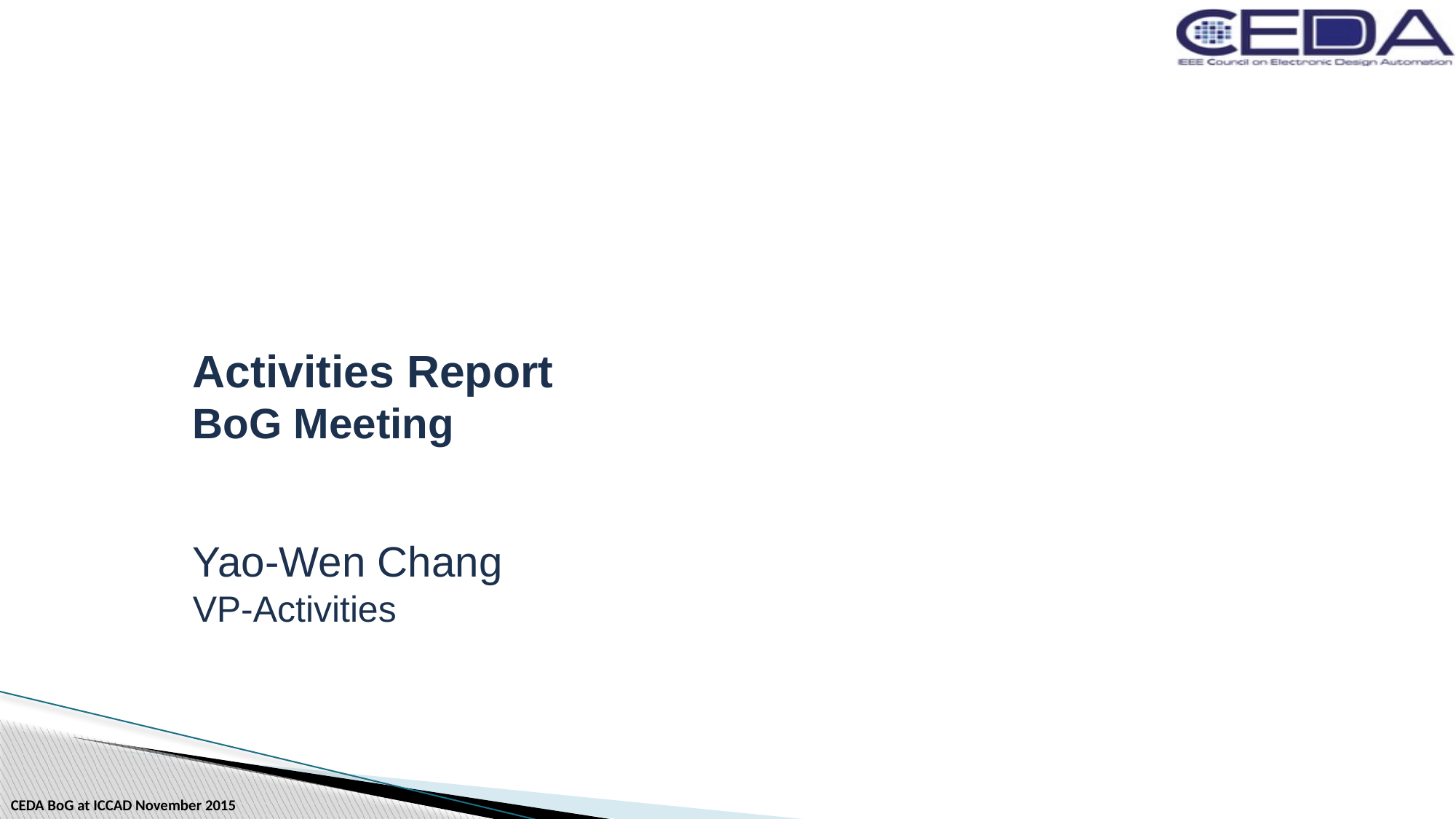

Activities Report
BoG Meeting
Yao-Wen Chang
VP-Activities
CEDA BoG at ICCAD November 2015